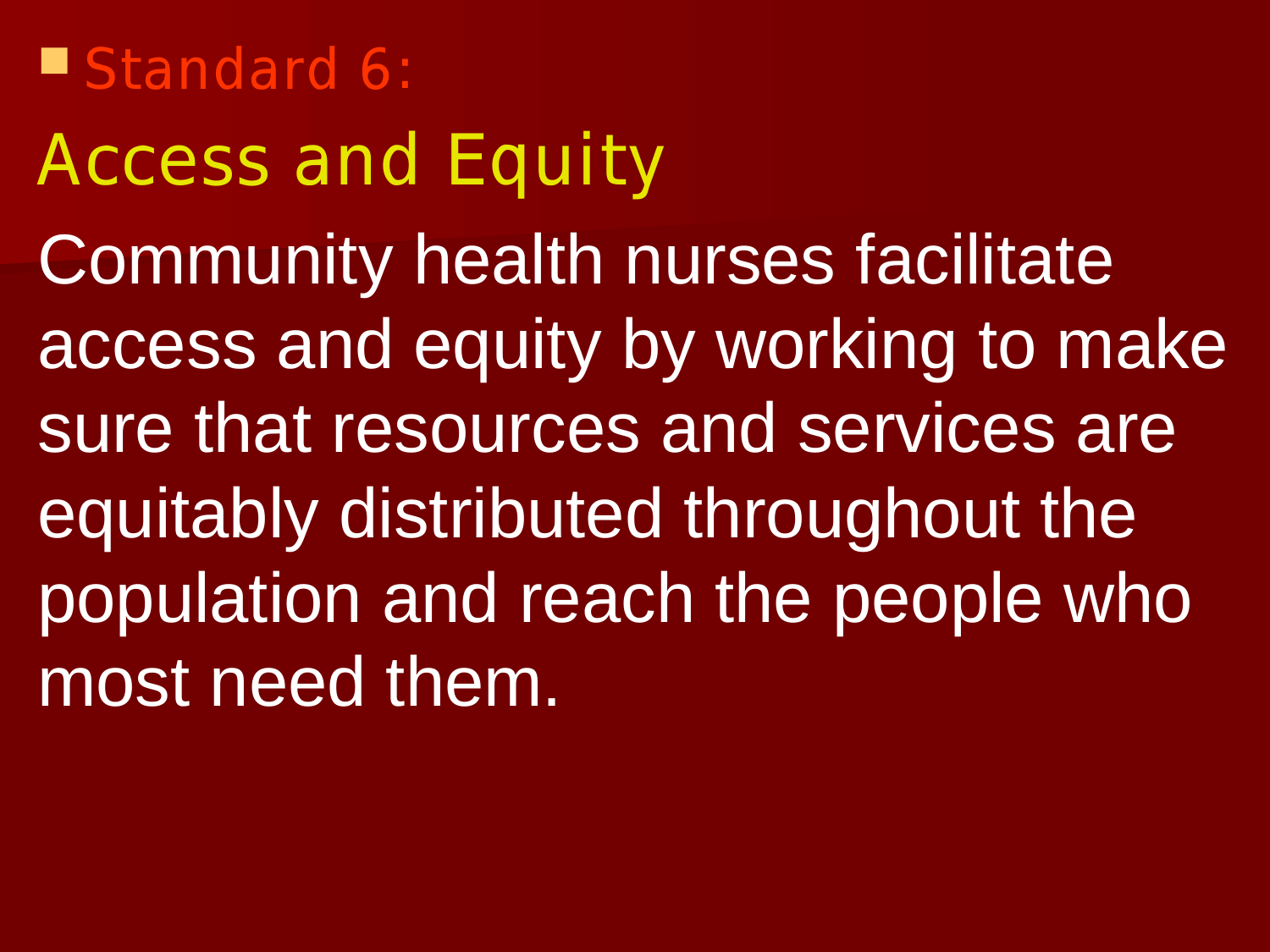

Standard 6:
Access and Equity
Community health nurses facilitate access and equity by working to make sure that resources and services are equitably distributed throughout the population and reach the people who most need them.